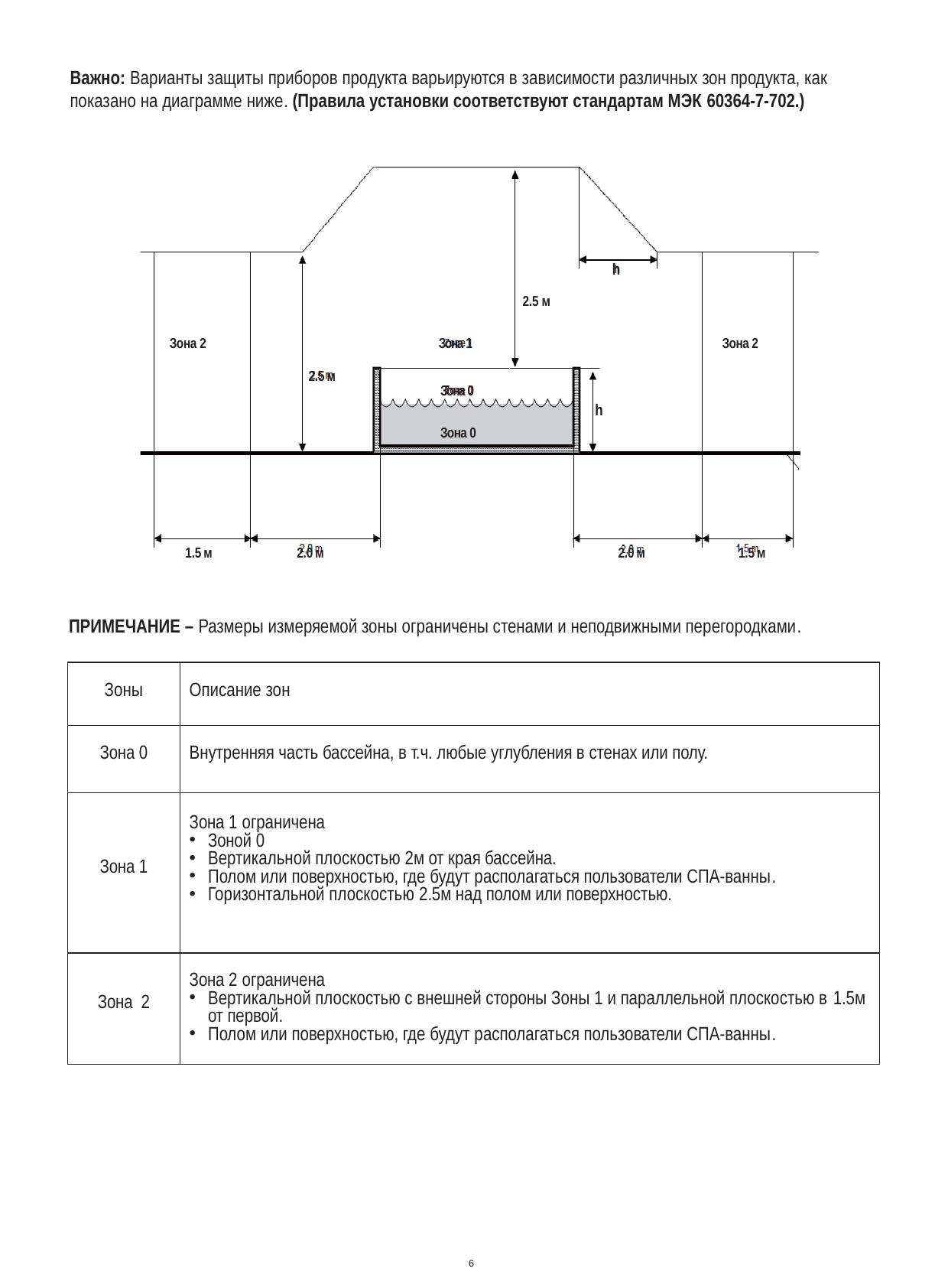

Важно: Варианты защиты приборов продукта варьируются в зависимости различных зон продукта, как показано на диаграмме ниже. (Правила установки соответствуют стандартам МЭК 60364-7-702.)

h
2.5 м
Зона 2
Зона 2
Зона 1
2.5 м
Зона 0
h

Зона 0

1.5 м
2.0 м
2.0 м
1.5 м
ПРИМЕЧАНИЕ – Размеры измеряемой зоны ограничены стенами и неподвижными перегородками.
| Зоны | Описание зон |
| --- | --- |
| Зона 0 | Внутренняя часть бассейна, в т.ч. любые углубления в стенах или полу. |
| Зона 1 | Зона 1 ограничена Зоной 0 Вертикальной плоскостью 2м от края бассейна. Полом или поверхностью, где будут располагаться пользователи СПА-ванны. Горизонтальной плоскостью 2.5м над полом или поверхностью. |
| Зона 2 | Зона 2 ограничена Вертикальной плоскостью с внешней стороны Зоны 1 и параллельной плоскостью в 1.5м от первой. Полом или поверхностью, где будут располагаться пользователи СПА-ванны. |

6